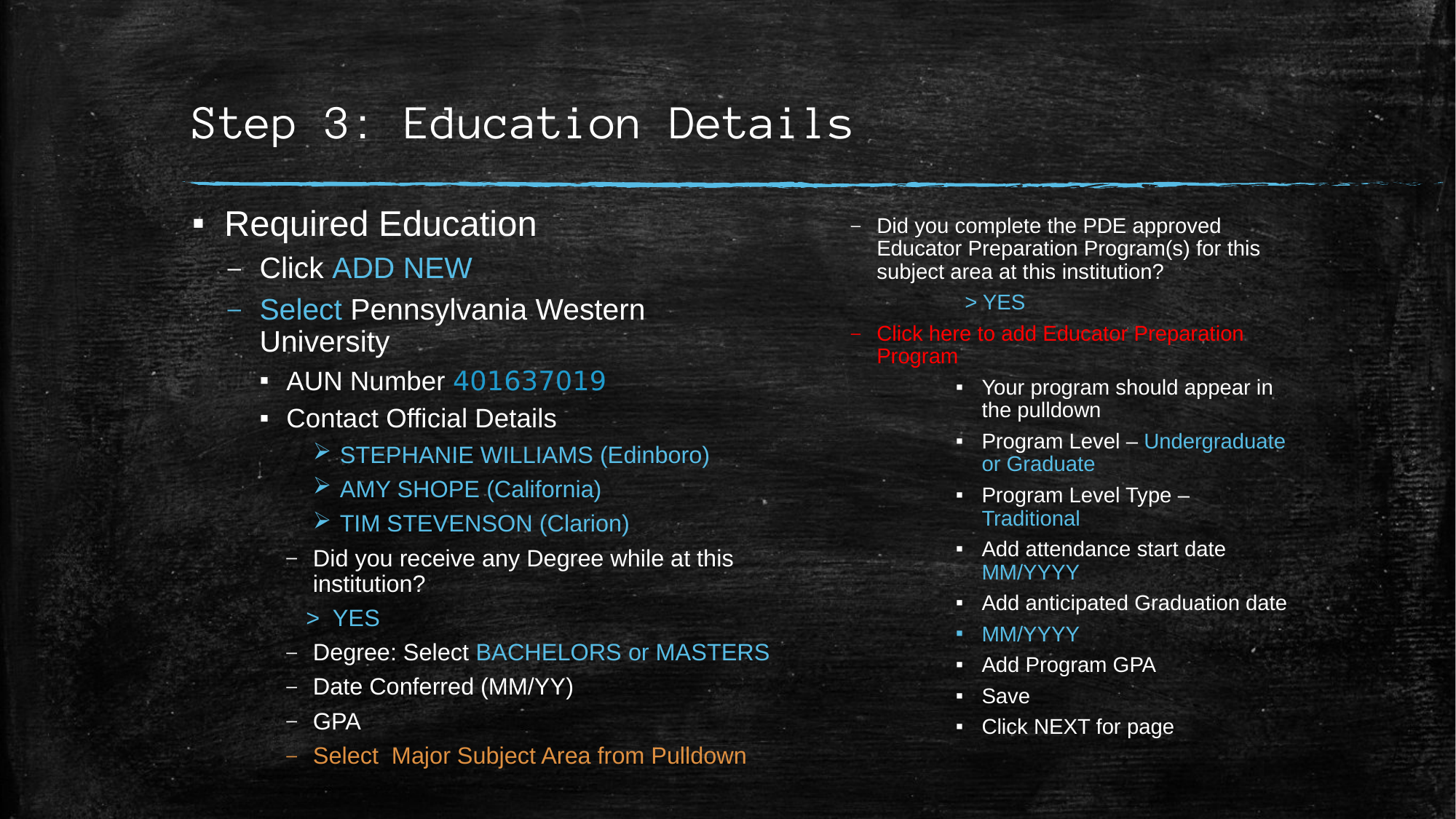

# Step 3: Education Details
Required Education
Click ADD NEW
Select Pennsylvania Western University
AUN Number 401637019
Contact Official Details
STEPHANIE WILLIAMS (Edinboro)
AMY SHOPE (California)
TIM STEVENSON (Clarion)
Did you receive any Degree while at this institution?
	   >  YES
Degree: Select BACHELORS or MASTERS
Date Conferred (MM/YY)
GPA
Select  Major Subject Area from Pulldown
Did you complete the PDE approved Educator Preparation Program(s) for this subject area at this institution?
 	   > YES
Click here to add Educator Preparation Program
Your program should appear in the pulldown
Program Level – Undergraduate or Graduate
Program Level Type – Traditional
Add attendance start date MM/YYYY
Add anticipated Graduation date
MM/YYYY
Add Program GPA
Save
Click NEXT for page